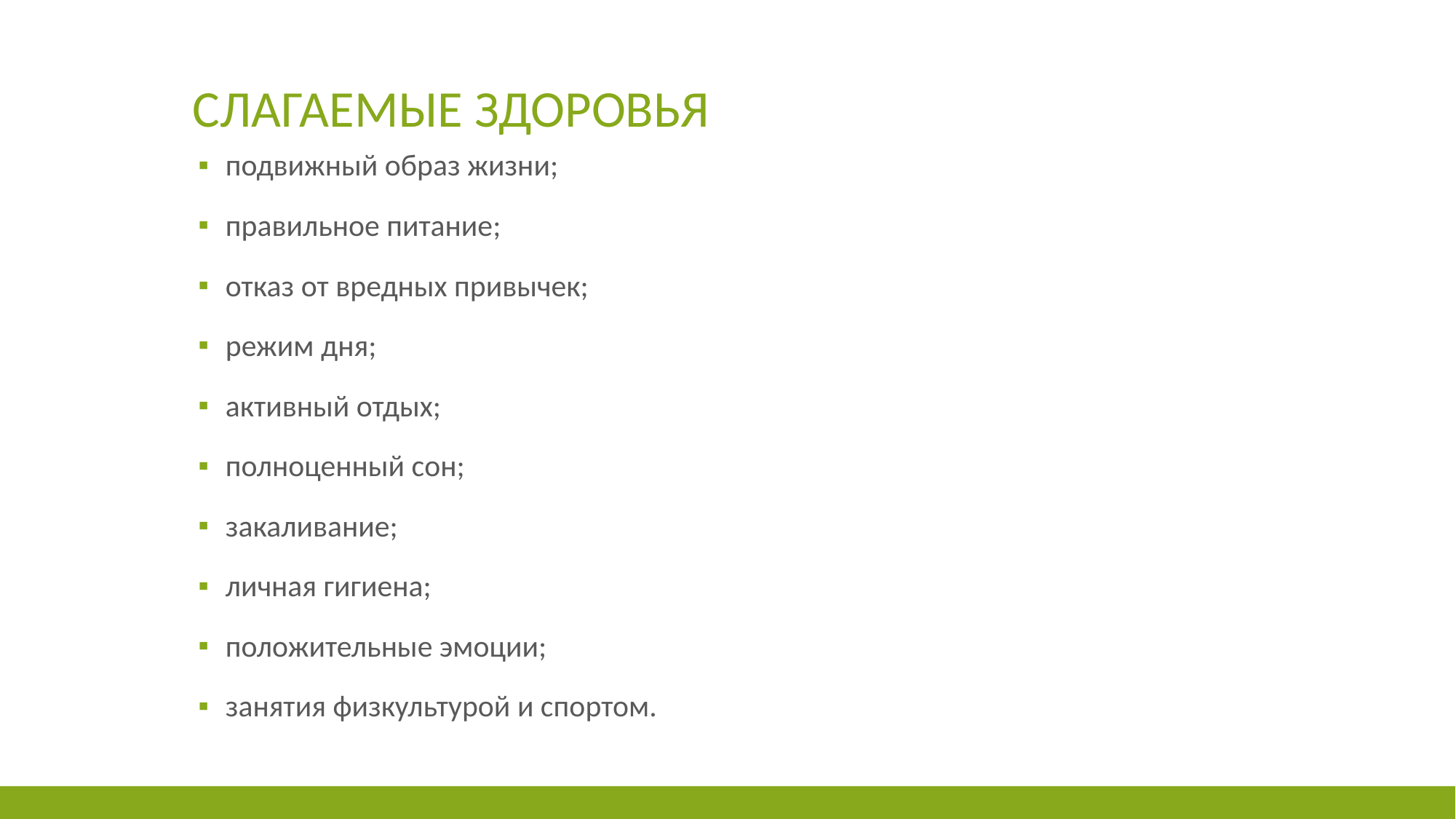

# Слагаемые здоровья
подвижный образ жизни;
правильное питание;
отказ от вредных привычек;
режим дня;
активный отдых;
полноценный сон;
закаливание;
личная гигиена;
положительные эмоции;
занятия физкультурой и спортом.